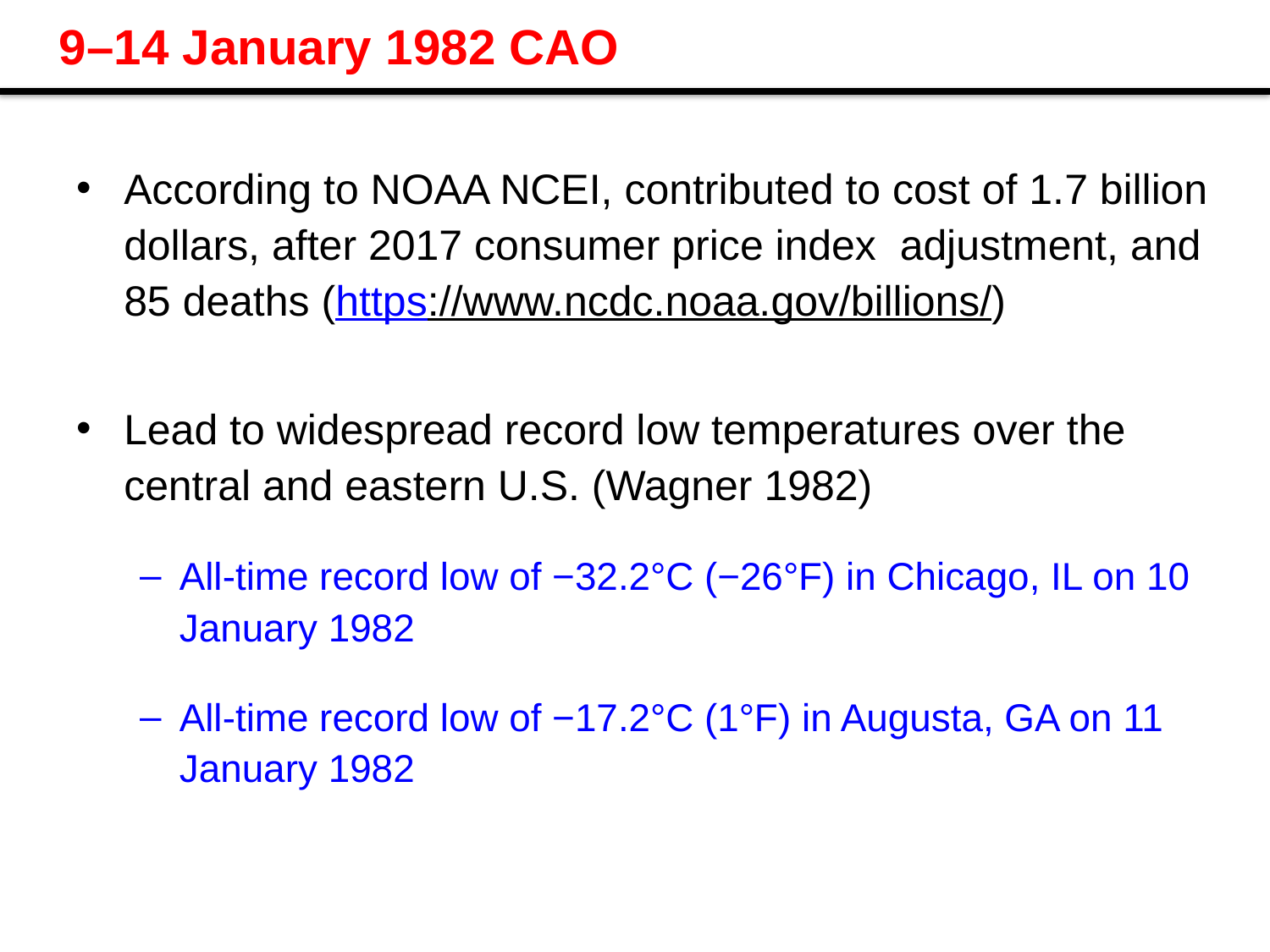

# 9–14 January 1982 CAO
According to NOAA NCEI, contributed to cost of 1.7 billion dollars, after 2017 consumer price index  adjustment, and 85 deaths (https://www.ncdc.noaa.gov/billions/)

Lead to widespread record low temperatures over the central and eastern U.S. (Wagner 1982)

All-time record low of −32.2°C (−26°F) in Chicago, IL on 10 January 1982

All-time record low of −17.2°C (1°F) in Augusta, GA on 11 January 1982